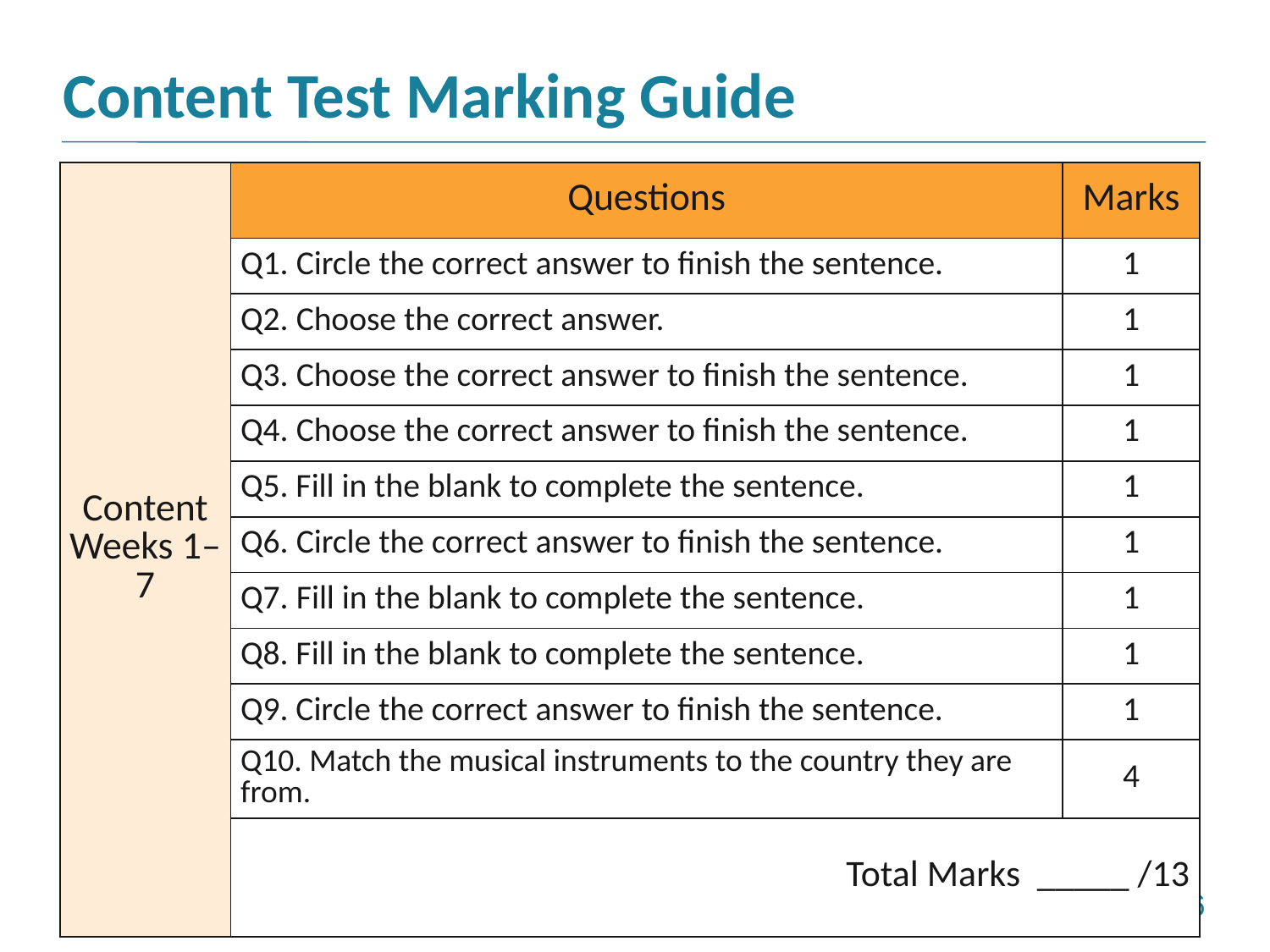

Content Test Marking Guide
| Content Weeks 1–7 | Questions | Marks |
| --- | --- | --- |
| Content | Q1. Circle the correct answer to finish the sentence. | 1 |
|  | Q2. Choose the correct answer. | 1 |
|  | Q3. Choose the correct answer to finish the sentence. | 1 |
|  | Q4. Choose the correct answer to finish the sentence. | 1 |
|  | Q5. Fill in the blank to complete the sentence. | 1 |
|  | Q6. Circle the correct answer to finish the sentence. | 1 |
|  | Q7. Fill in the blank to complete the sentence. | 1 |
|  | Q8. Fill in the blank to complete the sentence. | 1 |
|  | Q9. Circle the correct answer to finish the sentence. | 1 |
|  | Q10. Match the musical instruments to the country they are from. | 4 |
|  | Total Marks \_\_\_\_\_ /13 |  |